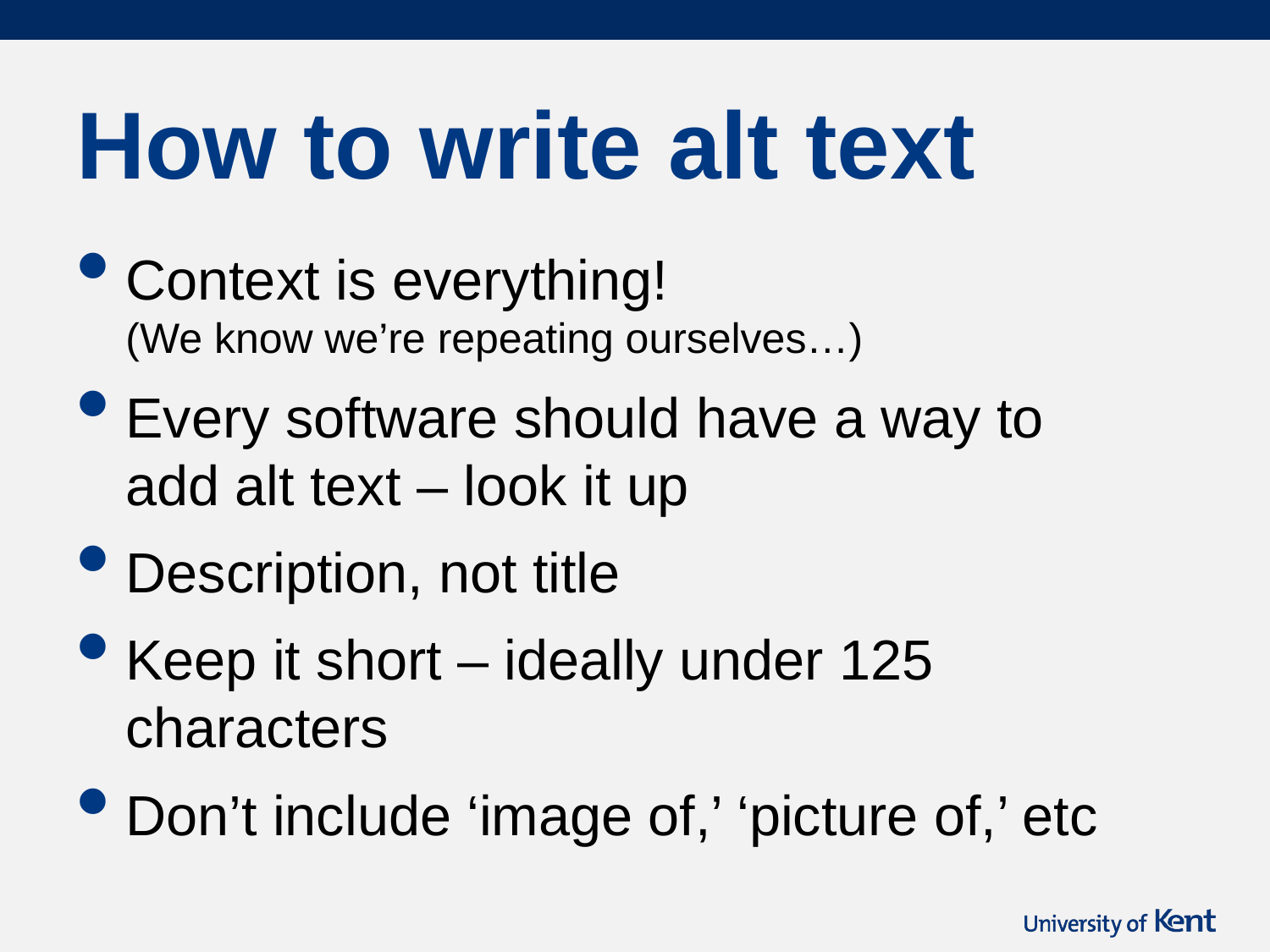

# How to write alt text
Context is everything!
(We know we’re repeating ourselves…)
Every software should have a way to add alt text – look it up
Description, not title
Keep it short – ideally under 125 characters
Don’t include ‘image of,’ ‘picture of,’ etc